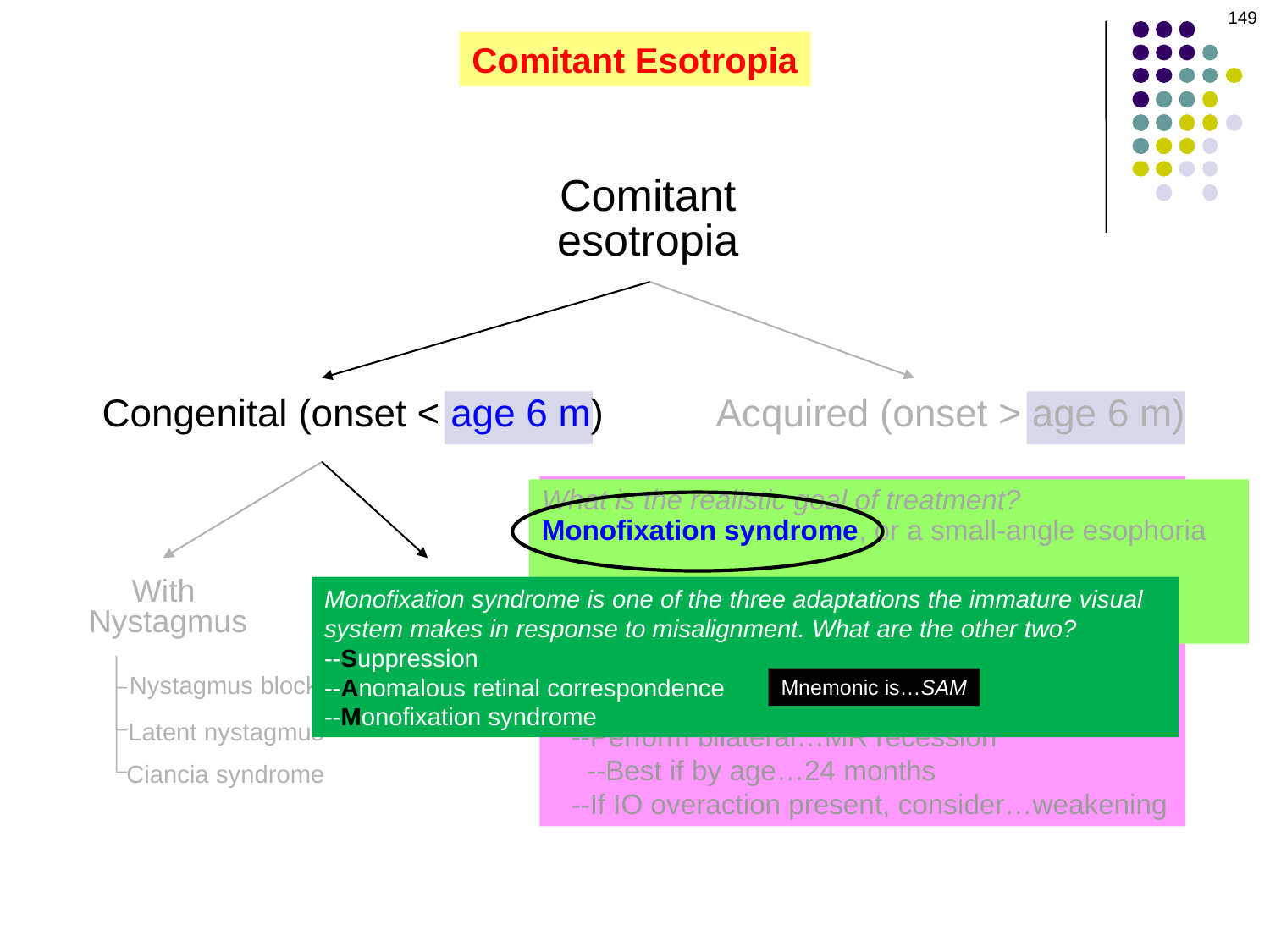

149
#
Comitant Esotropia
Comitant
esotropia

Congenital (onset < age 6 m)
Acquired (onset > age 6 m)

Congenital ET without nystagmus
--Family history usually…present
--Deviation tends to be…large
--Cross fixation…common
--2/3 with concomitant…DVD and IO overaction
Management:
  --Prescribe full…cycloplegic refraction
  --Perform bilateral…MR recession
    --Best if by age…24 months
  --If IO overaction present, consider…weakening
What is the realistic goal of treatment?
Monofixation syndrome, or a small-angle esophoria

What about high-grade stereopsis?
It’s not gonna happen

With
Nystagmus
Without
Nystagmus
Monofixation syndrome is one of the three adaptations the immature visual system makes in response to misalignment. What are the other two?
--Suppression
--Anomalous retinal correspondence
--Monofixation syndrome

Nystagmus blockage syndrome
Mnemonic is…SAM

Latent nystagmus

Ciancia syndrome